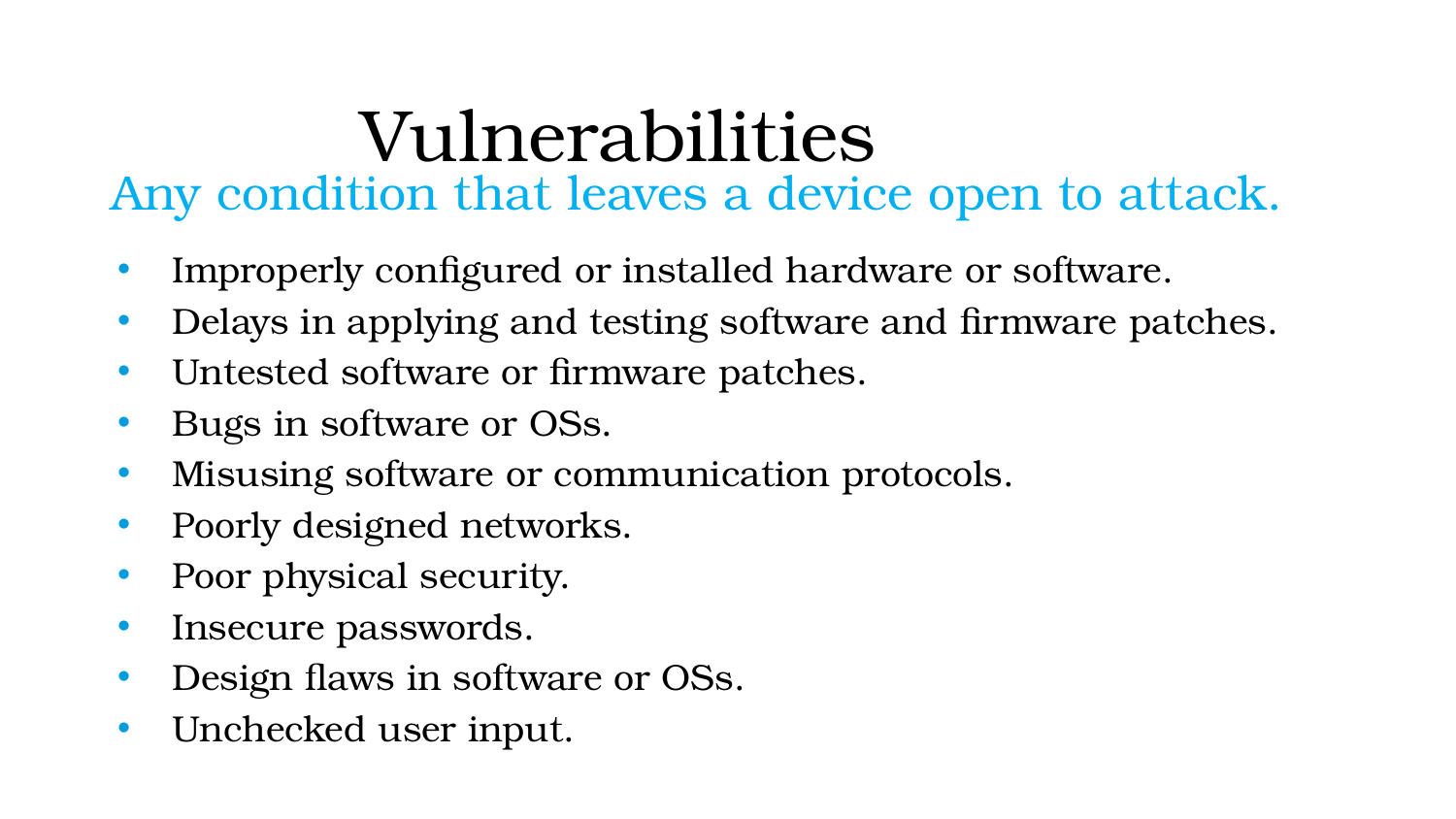

Vulnerabilities

Any condition that leaves a device open to attack.
Improperly configured or installed hardware or software.
Delays in applying and testing software and firmware patches.
Untested software or firmware patches.
Bugs in software or OSs.
Misusing software or communication protocols.
Poorly designed networks.
Poor physical security.
Insecure passwords.
Design flaws in software or OSs.
Unchecked user input.